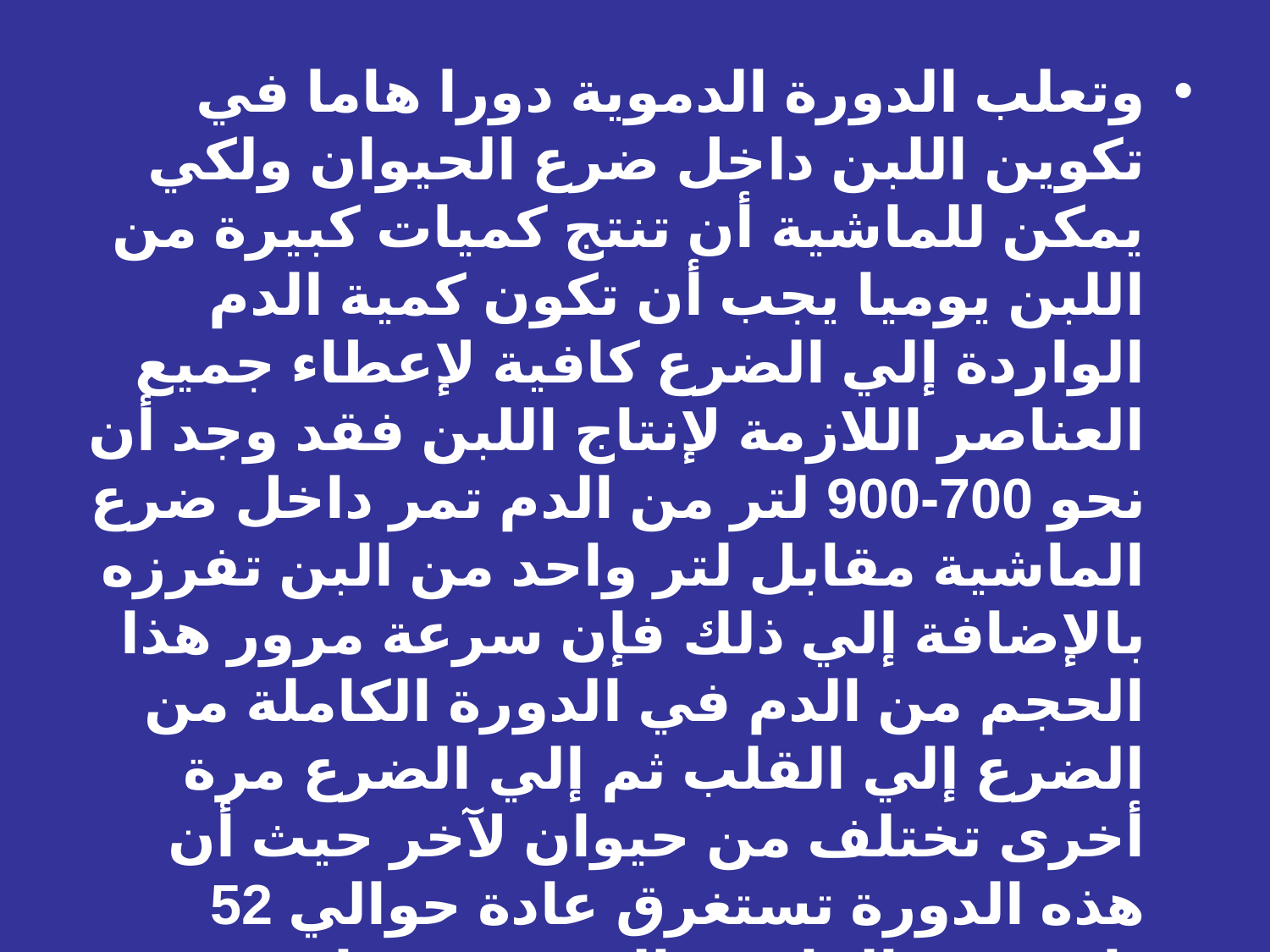

وتعلب الدورة الدموية دورا هاما في تكوين اللبن داخل ضرع الحيوان ولكي يمكن للماشية أن تنتج كميات كبيرة من اللبن يوميا يجب أن تكون كمية الدم الواردة إلي الضرع كافية لإعطاء جميع العناصر اللازمة لإنتاج اللبن فقد وجد أن نحو 700-900 لتر من الدم تمر داخل ضرع الماشية مقابل لتر واحد من البن تفرزه بالإضافة إلي ذلك فإن سرعة مرور هذا الحجم من الدم في الدورة الكاملة من الضرع إلي القلب ثم إلي الضرع مرة أخرى تختلف من حيوان لآخر حيث أن هذه الدورة تستغرق عادة حوالي 52 ثانية في الماشية التي متوسط سرعة نبضها 72 نبضة في الدقيقة إلا أنها تختلف باختلاف المجهود الذي تبذله الماشية درجات الحرارة والنشاط التمثيلي للغذاء داخل الجسم